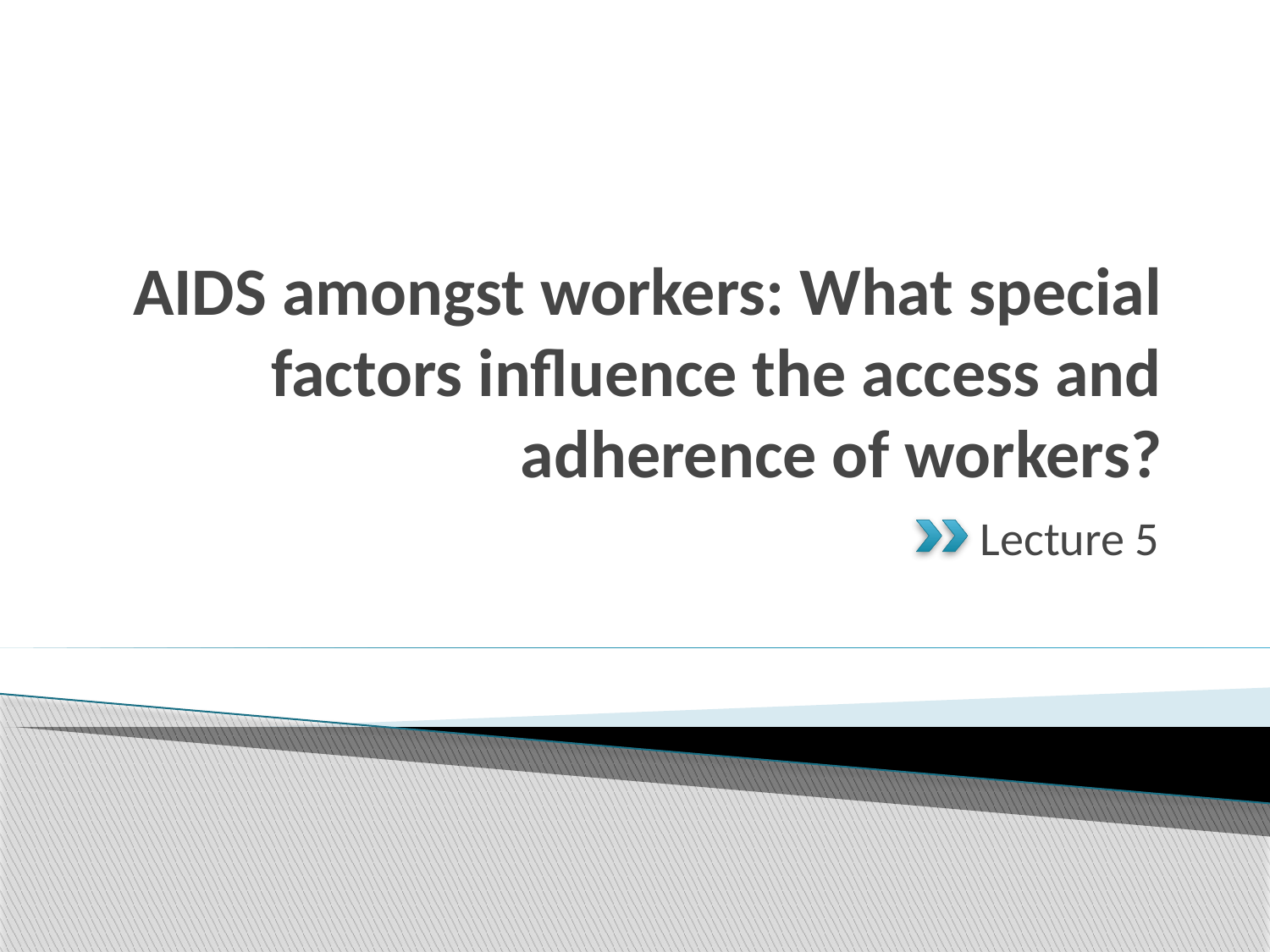

# AIDS amongst workers: What special factors influence the access and adherence of workers?
Lecture 5